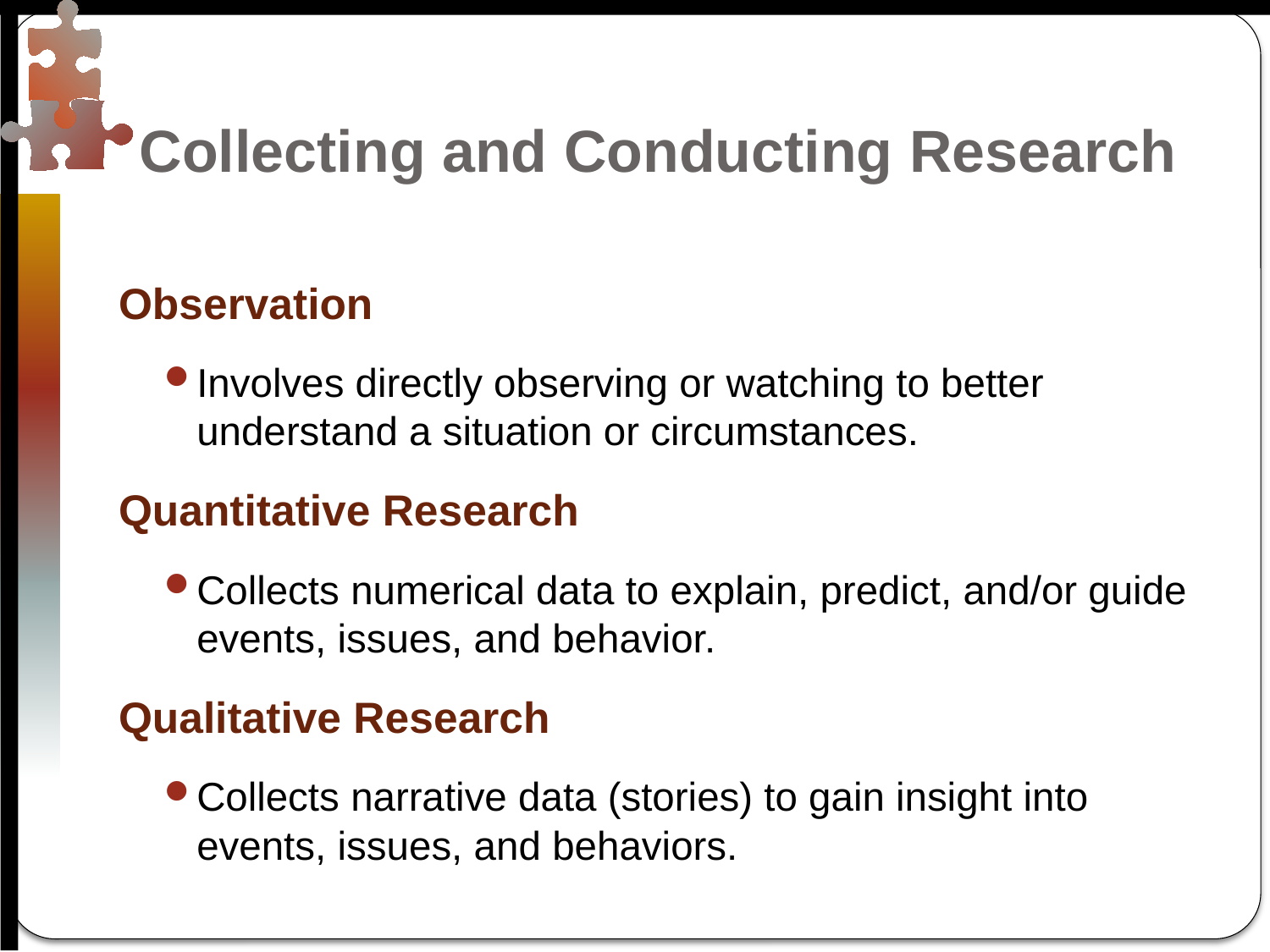

# Collecting and Conducting Research
Observation
Involves directly observing or watching to better understand a situation or circumstances.
Quantitative Research
Collects numerical data to explain, predict, and/or guide events, issues, and behavior.
Qualitative Research
Collects narrative data (stories) to gain insight into events, issues, and behaviors.